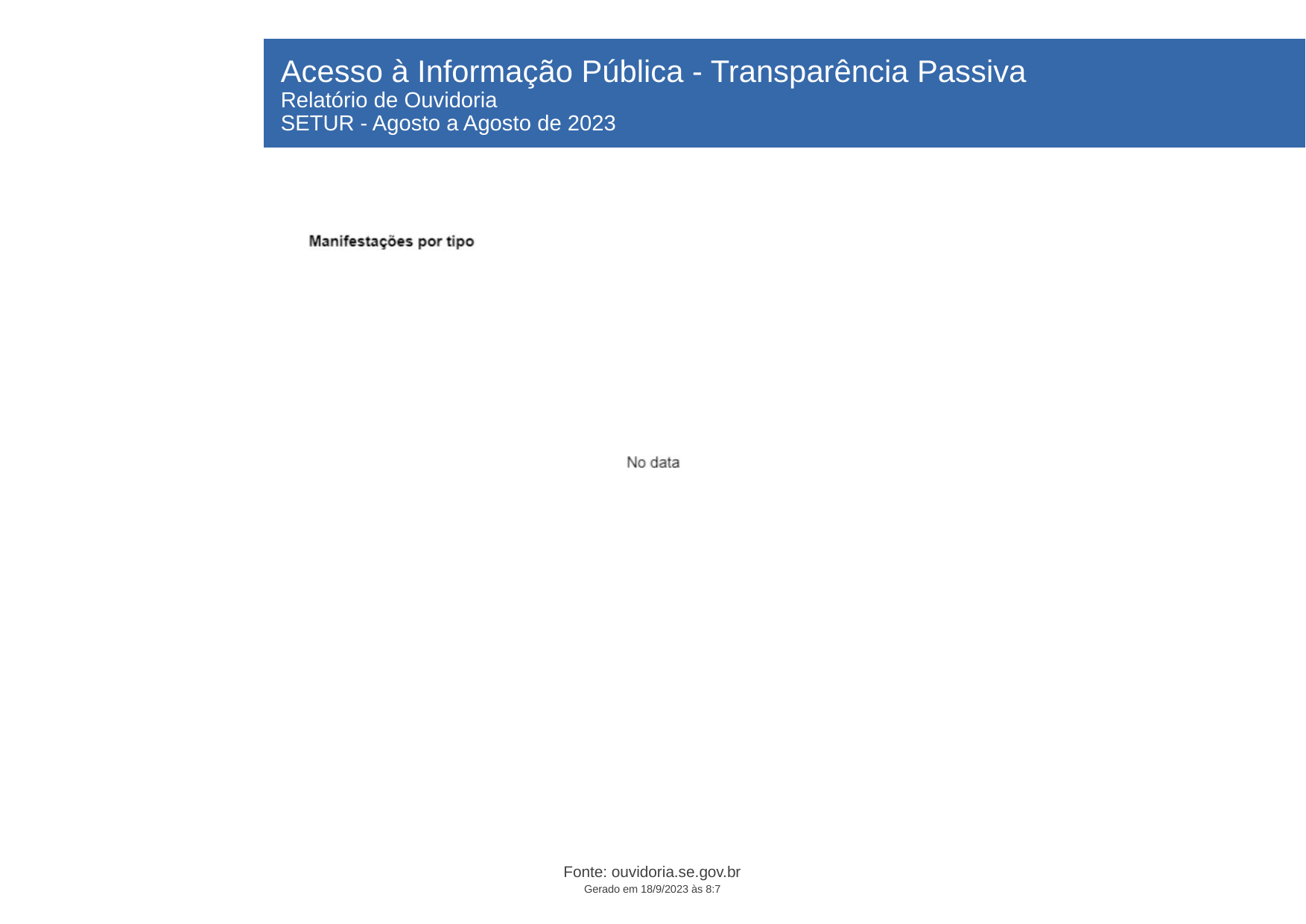

Acesso à Informação Pública - Transparência Passiva
Relatório de Ouvidoria
SETUR - Agosto a Agosto de 2023

Fonte: ouvidoria.se.gov.br
Gerado em 18/9/2023 às 8:7